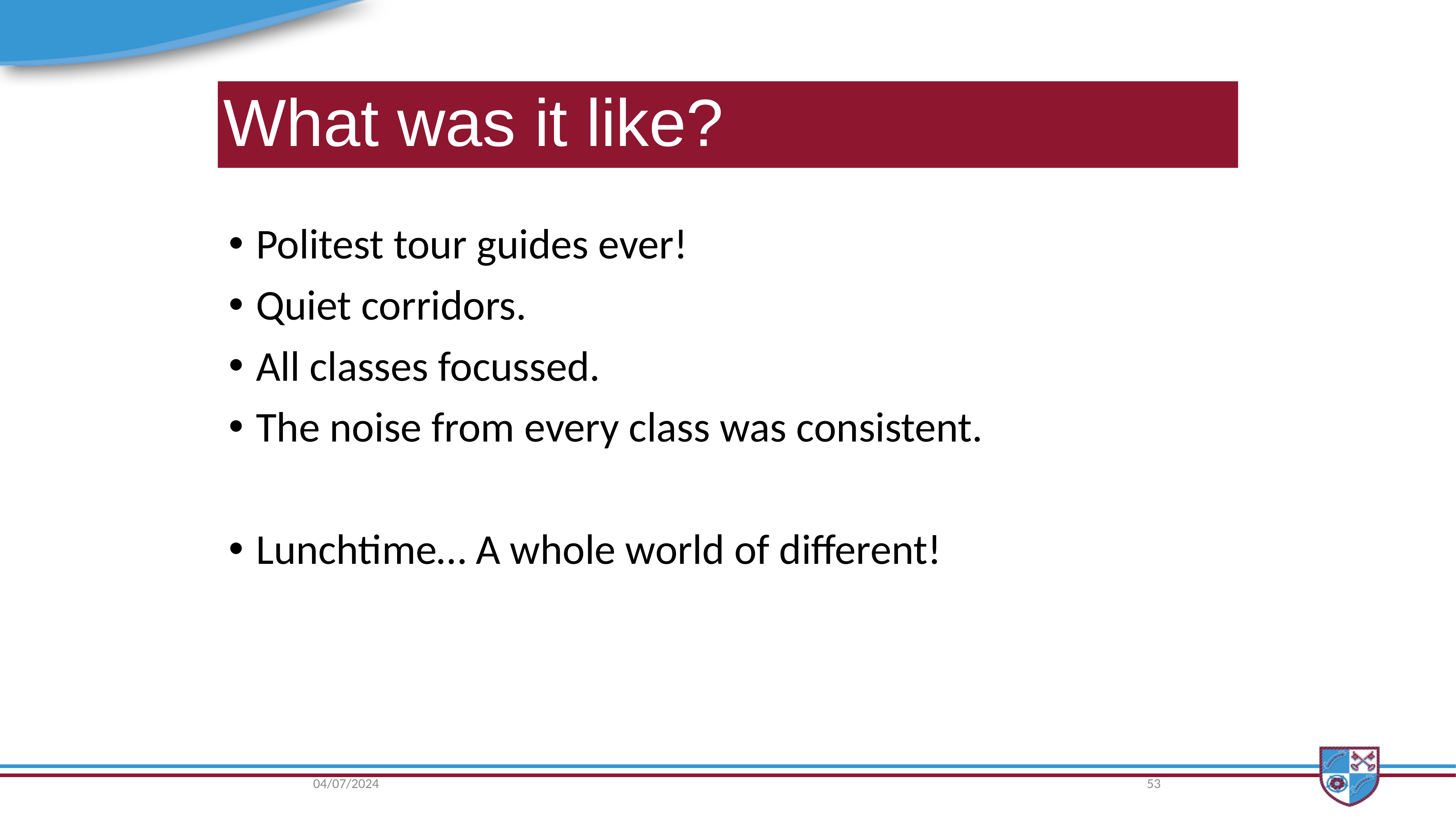

# What was it like?
Politest tour guides ever!
Quiet corridors.
All classes focussed.
The noise from every class was consistent.

Lunchtime… A whole world of different!